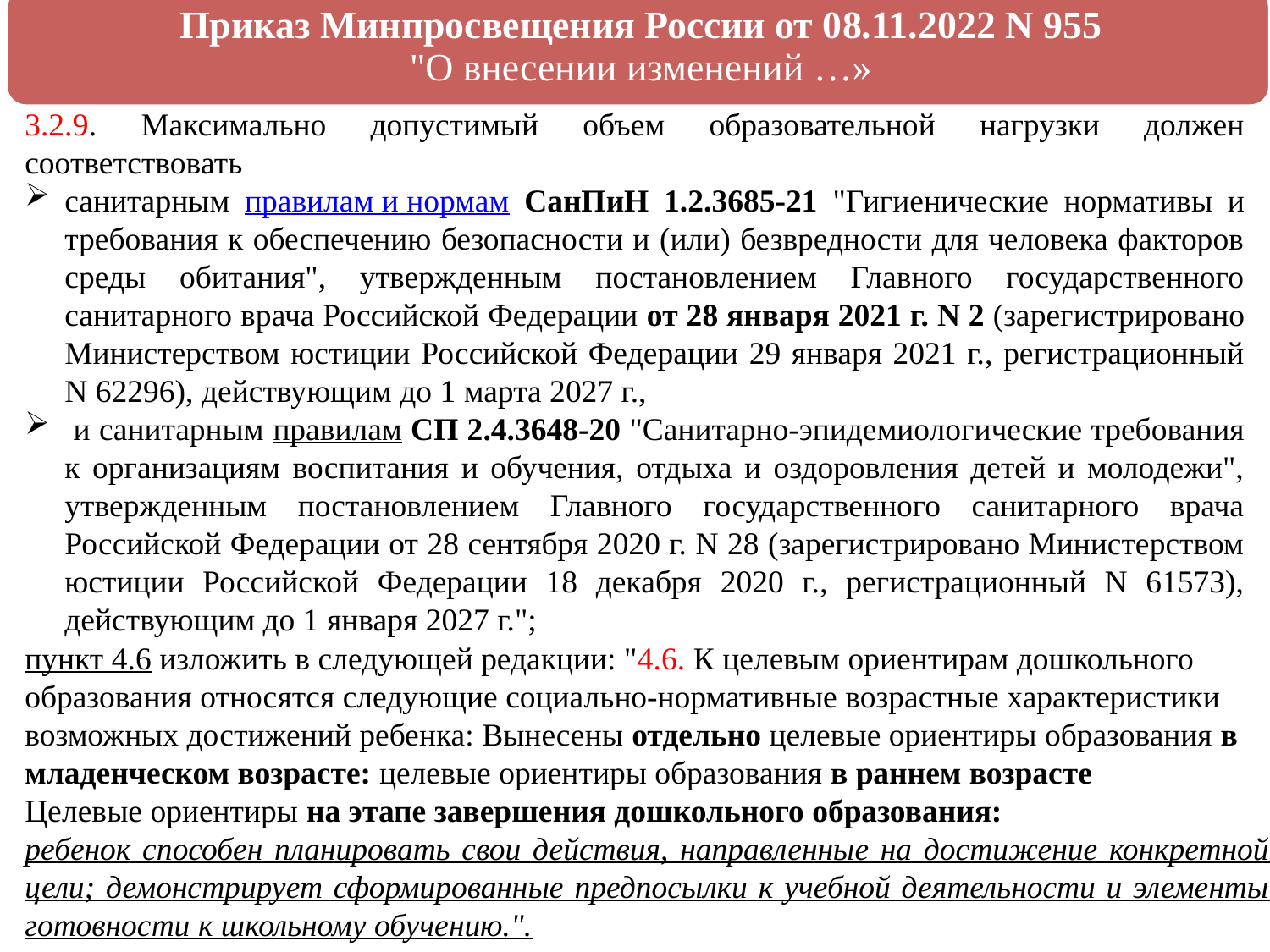

Приказ Минпросвещения России от 08.11.2022 N 955
"О внесении изменений …»
3.2.9. Максимально допустимый объем образовательной нагрузки должен соответствовать
санитарным правилам и нормам СанПиН 1.2.3685-21 "Гигиенические нормативы и требования к обеспечению безопасности и (или) безвредности для человека факторов среды обитания", утвержденным постановлением Главного государственного санитарного врача Российской Федерации от 28 января 2021 г. N 2 (зарегистрировано Министерством юстиции Российской Федерации 29 января 2021 г., регистрационный N 62296), действующим до 1 марта 2027 г.,
 и санитарным правилам СП 2.4.3648-20 "Санитарно-эпидемиологические требования к организациям воспитания и обучения, отдыха и оздоровления детей и молодежи", утвержденным постановлением Главного государственного санитарного врача Российской Федерации от 28 сентября 2020 г. N 28 (зарегистрировано Министерством юстиции Российской Федерации 18 декабря 2020 г., регистрационный N 61573), действующим до 1 января 2027 г.";

пункт 4.6 изложить в следующей редакции: "4.6. К целевым ориентирам дошкольного образования относятся следующие социально-нормативные возрастные характеристики возможных достижений ребенка: Вынесены отдельно целевые ориентиры образования в младенческом возрасте: целевые ориентиры образования в раннем возрасте
Целевые ориентиры на этапе завершения дошкольного образования:
ребенок способен планировать свои действия, направленные на достижение конкретной цели; демонстрирует сформированные предпосылки к учебной деятельности и элементы готовности к школьному обучению.".